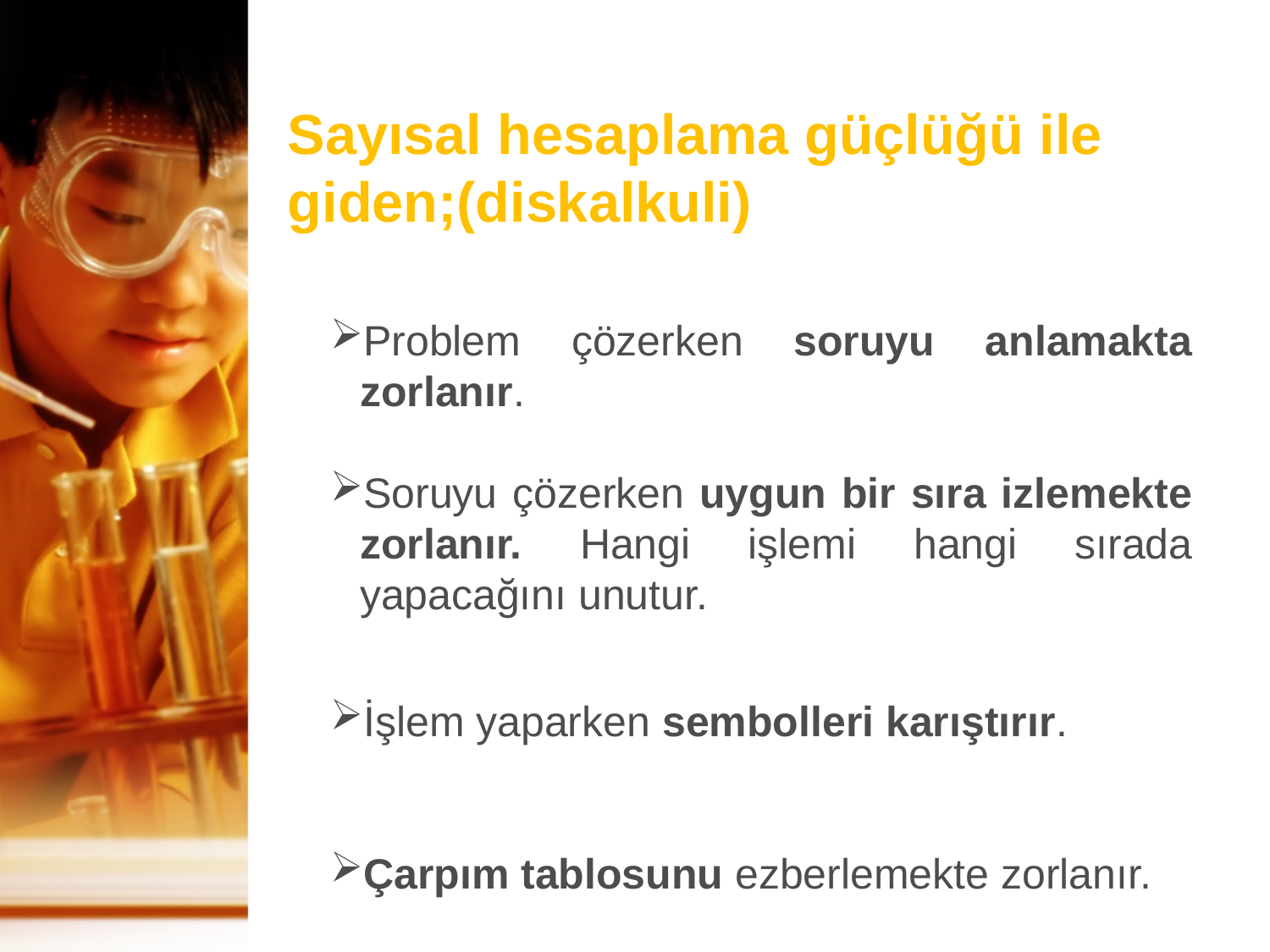

# Sayısal hesaplama güçlüğü ile giden;(diskalkuli)

Problem çözerken soruyu anlamakta zorlanır.

Soruyu çözerken uygun bir sıra izlemekte zorlanır. Hangi işlemi hangi sırada yapacağını unutur.

İşlem yaparken sembolleri karıştırır.

Çarpım tablosunu ezberlemekte zorlanır.